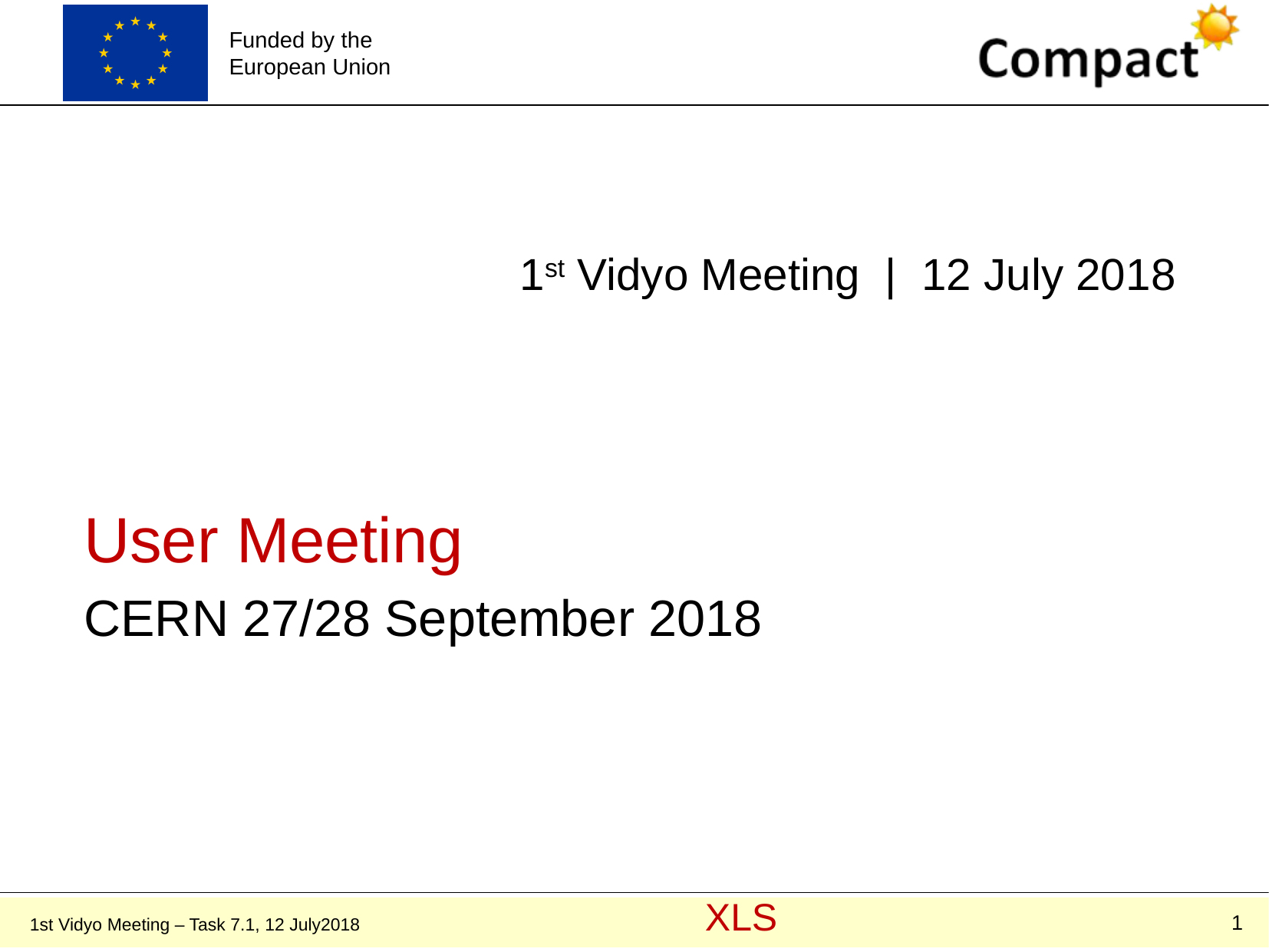

1st Vidyo Meeting  |  12 July 2018

User Meeting
CERN 27/28 September 2018
1